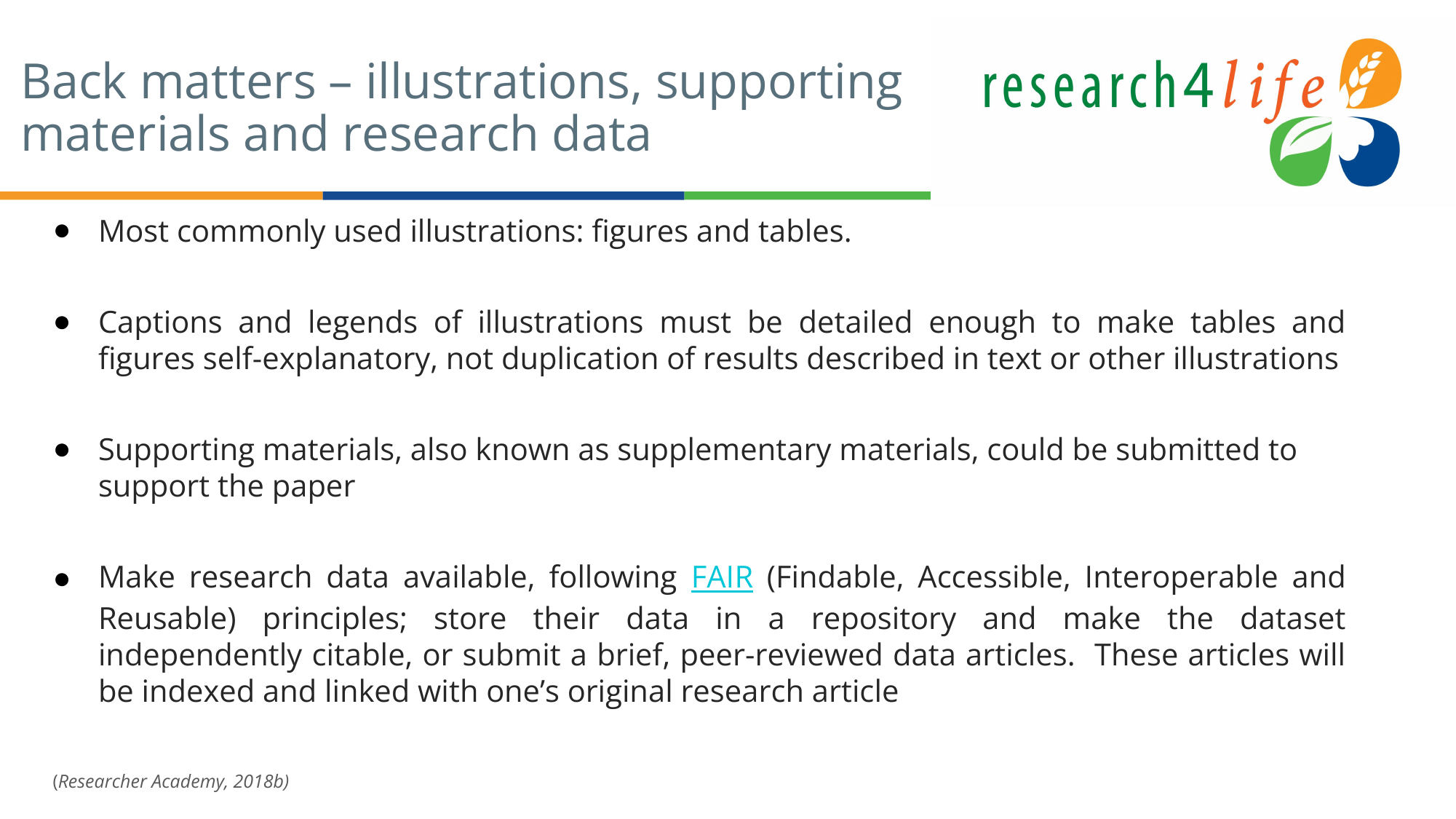

# Back matters – illustrations, supporting materials and research data
Most commonly used illustrations: figures and tables.

Captions and legends of illustrations must be detailed enough to make tables and figures self-explanatory, not duplication of results described in text or other illustrations

Supporting materials, also known as supplementary materials, could be submitted to support the paper

Make research data available, following FAIR (Findable, Accessible, Interoperable and Reusable) principles; store their data in a repository and make the dataset independently citable, or submit a brief, peer-reviewed data articles.  These articles will be indexed and linked with one’s original research article

(Researcher Academy, 2018b)